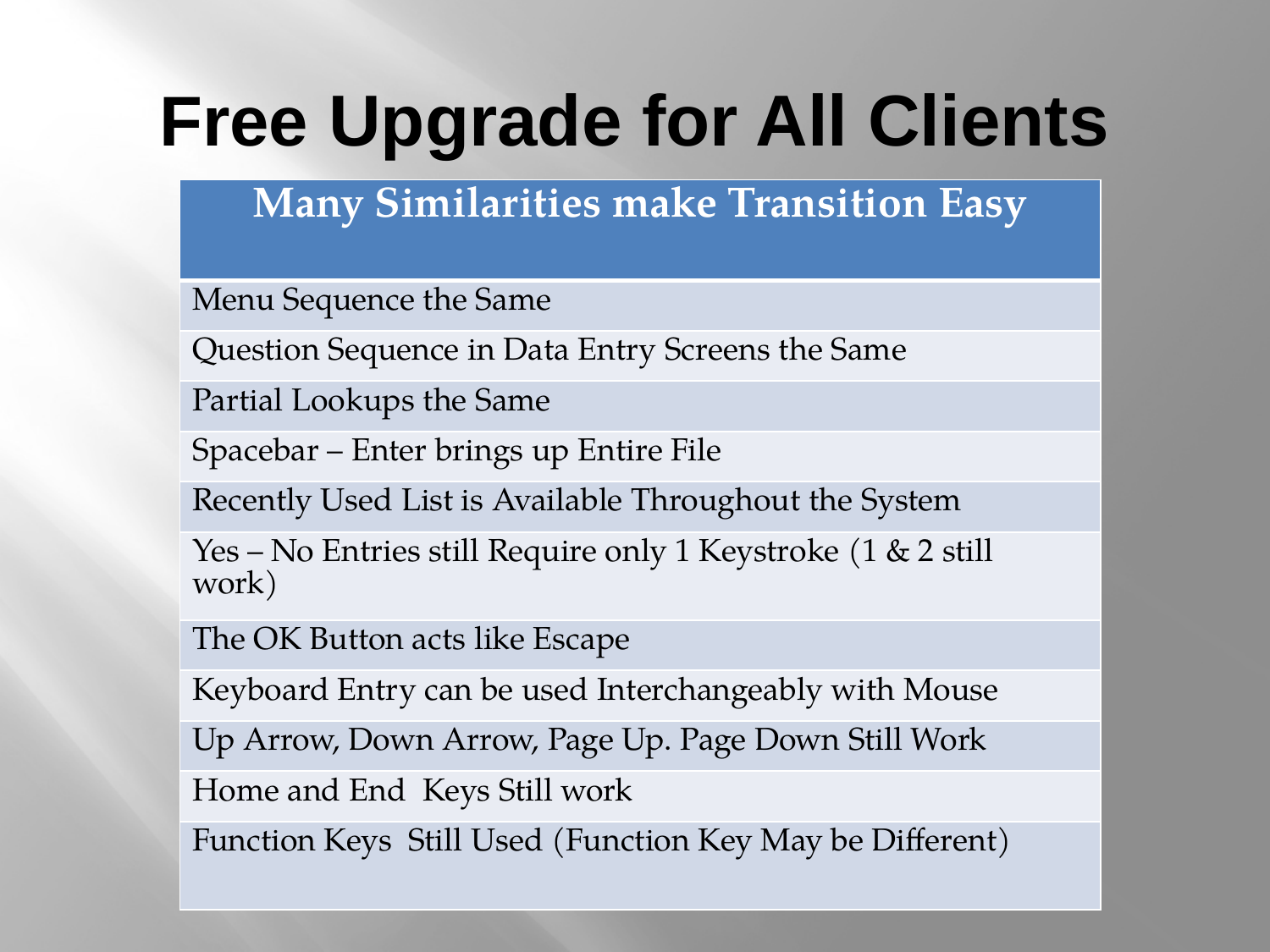

# Free Upgrade for All Clients
| Many Similarities make Transition Easy |
| --- |
| Menu Sequence the Same |
| Question Sequence in Data Entry Screens the Same |
| Partial Lookups the Same |
| Spacebar – Enter brings up Entire File |
| Recently Used List is Available Throughout the System |
| Yes – No Entries still Require only 1 Keystroke (1 & 2 still work) |
| The OK Button acts like Escape |
| Keyboard Entry can be used Interchangeably with Mouse |
| Up Arrow, Down Arrow, Page Up. Page Down Still Work |
| Home and End Keys Still work |
| Function Keys Still Used (Function Key May be Different) |